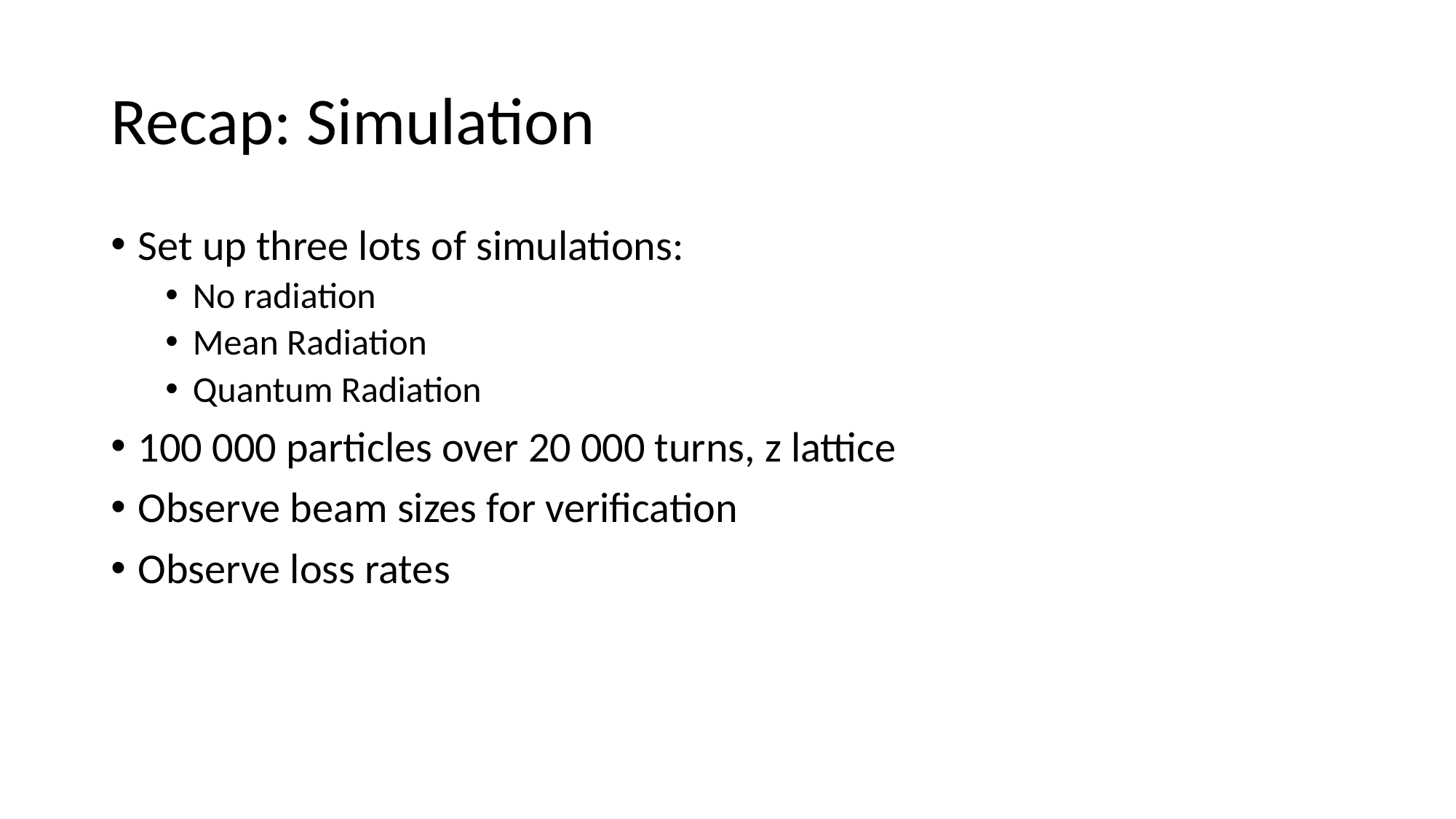

# Recap: Simulation
Set up three lots of simulations:
No radiation
Mean Radiation
Quantum Radiation
100 000 particles over 20 000 turns, z lattice
Observe beam sizes for verification
Observe loss rates